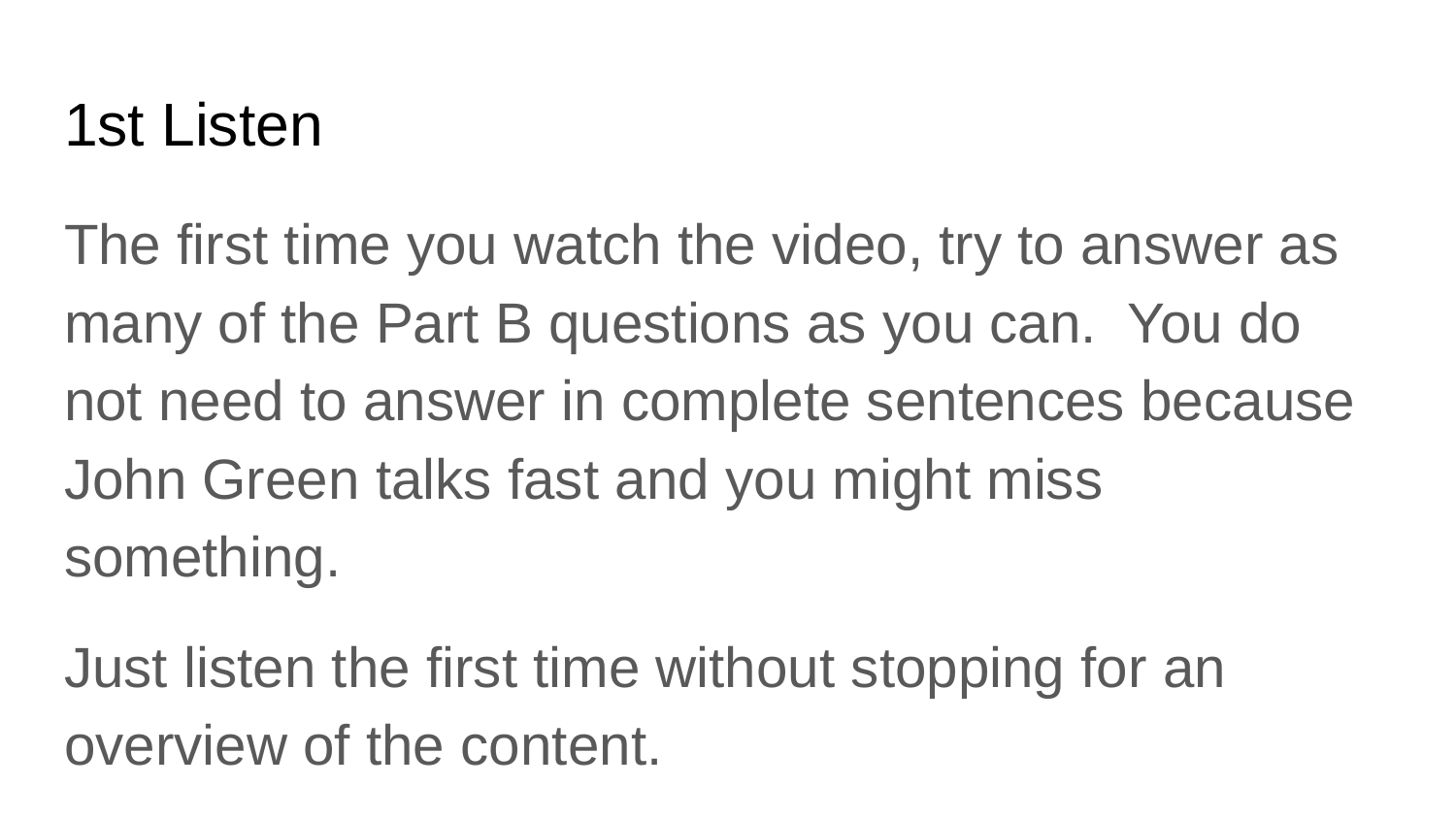

# 1st Listen
The first time you watch the video, try to answer as many of the Part B questions as you can.  You do not need to answer in complete sentences because John Green talks fast and you might miss something.
Just listen the first time without stopping for an overview of the content.